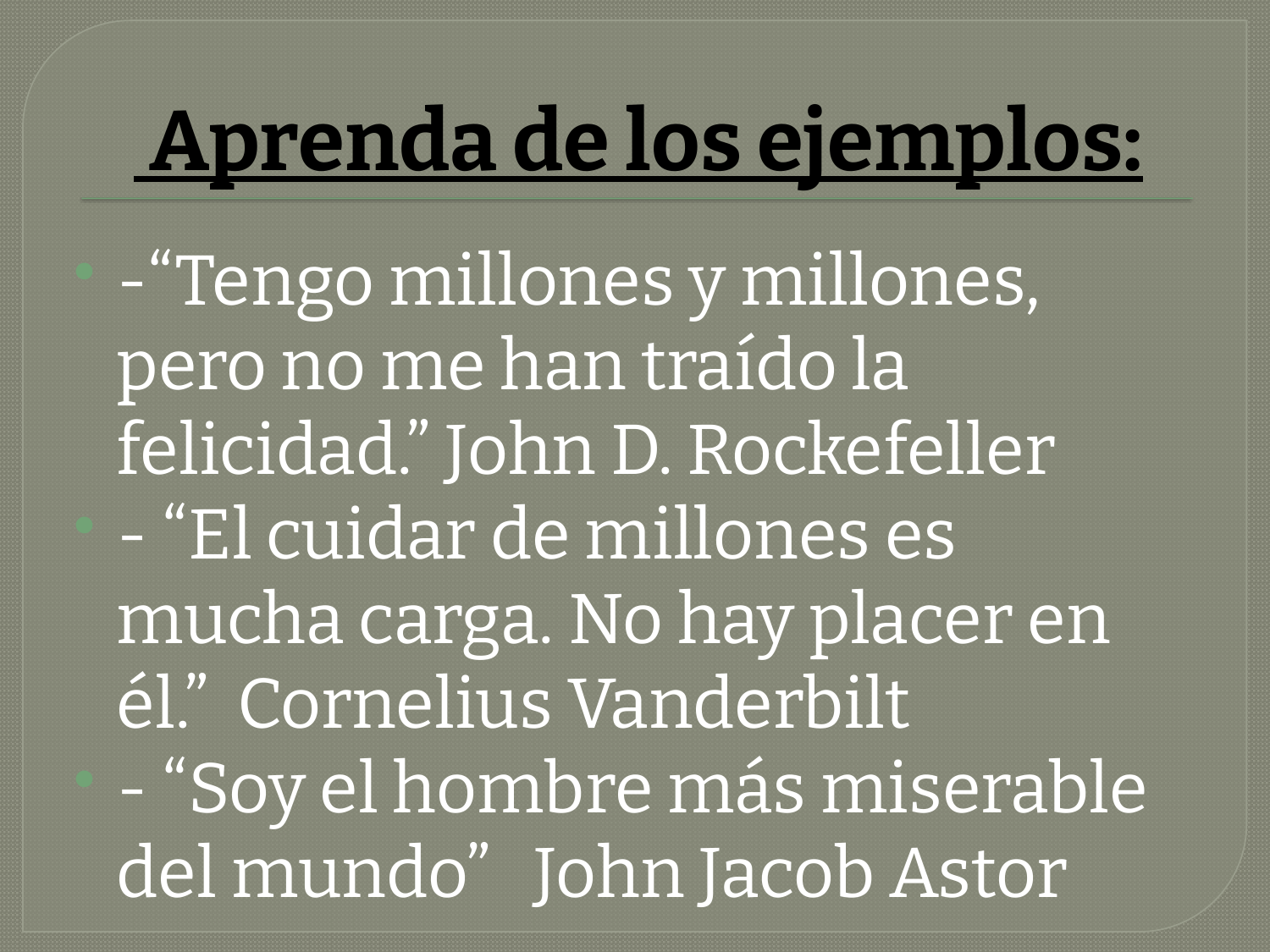

# Aprenda de los ejemplos:
-“Tengo millones y millones, pero no me han traído la felicidad.” John D. Rockefeller
- “El cuidar de millones es mucha carga. No hay placer en él.”  Cornelius Vanderbilt
- “Soy el hombre más miserable del mundo”   John Jacob Astor